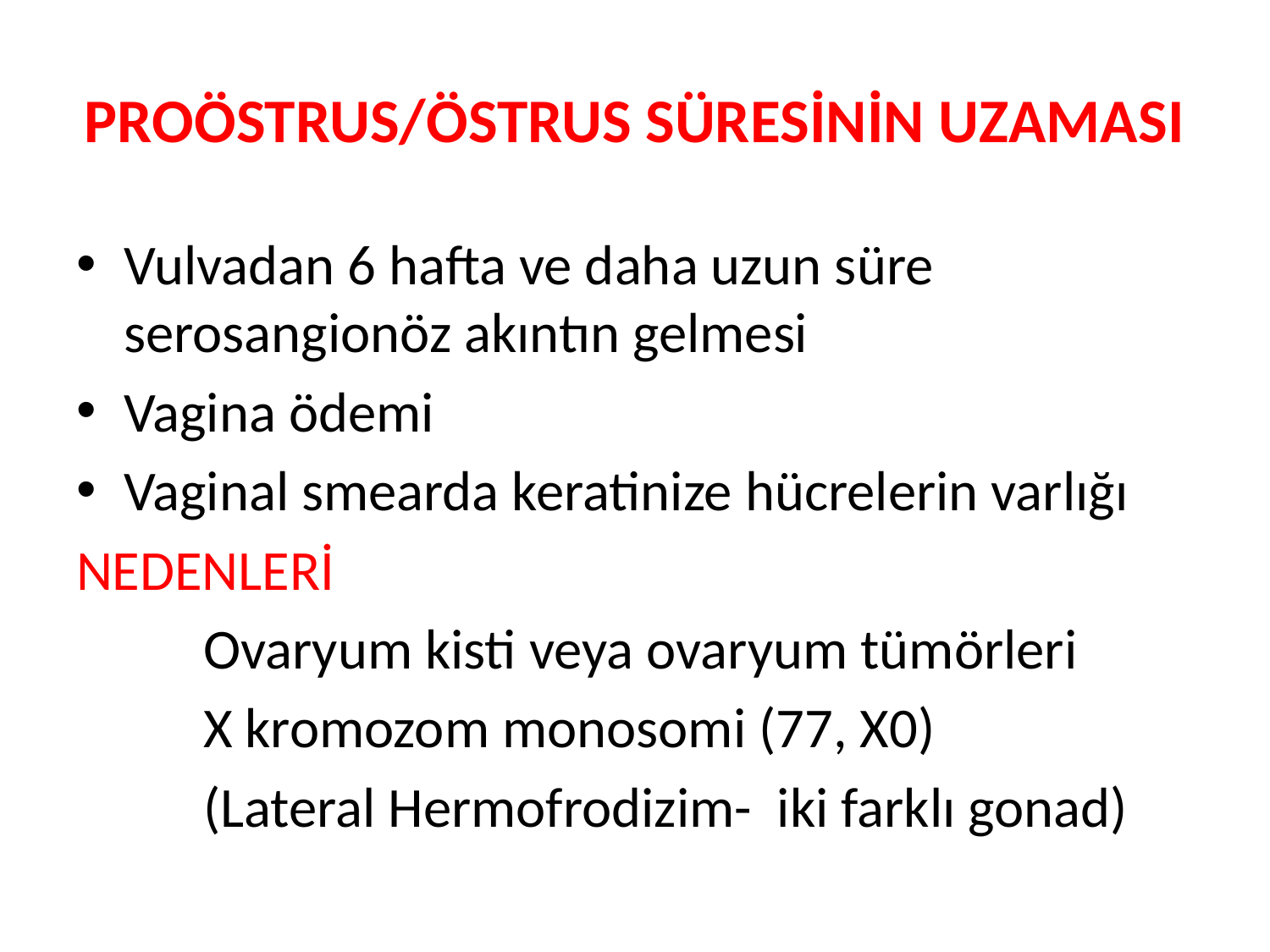

# PROÖSTRUS/ÖSTRUS SÜRESİNİN UZAMASI
Vulvadan 6 hafta ve daha uzun süre serosangionöz akıntın gelmesi
Vagina ödemi
Vaginal smearda keratinize hücrelerin varlığı
NEDENLERİ
	Ovaryum kisti veya ovaryum tümörleri
	X kromozom monosomi (77, X0)
	(Lateral Hermofrodizim-  iki farklı gonad)